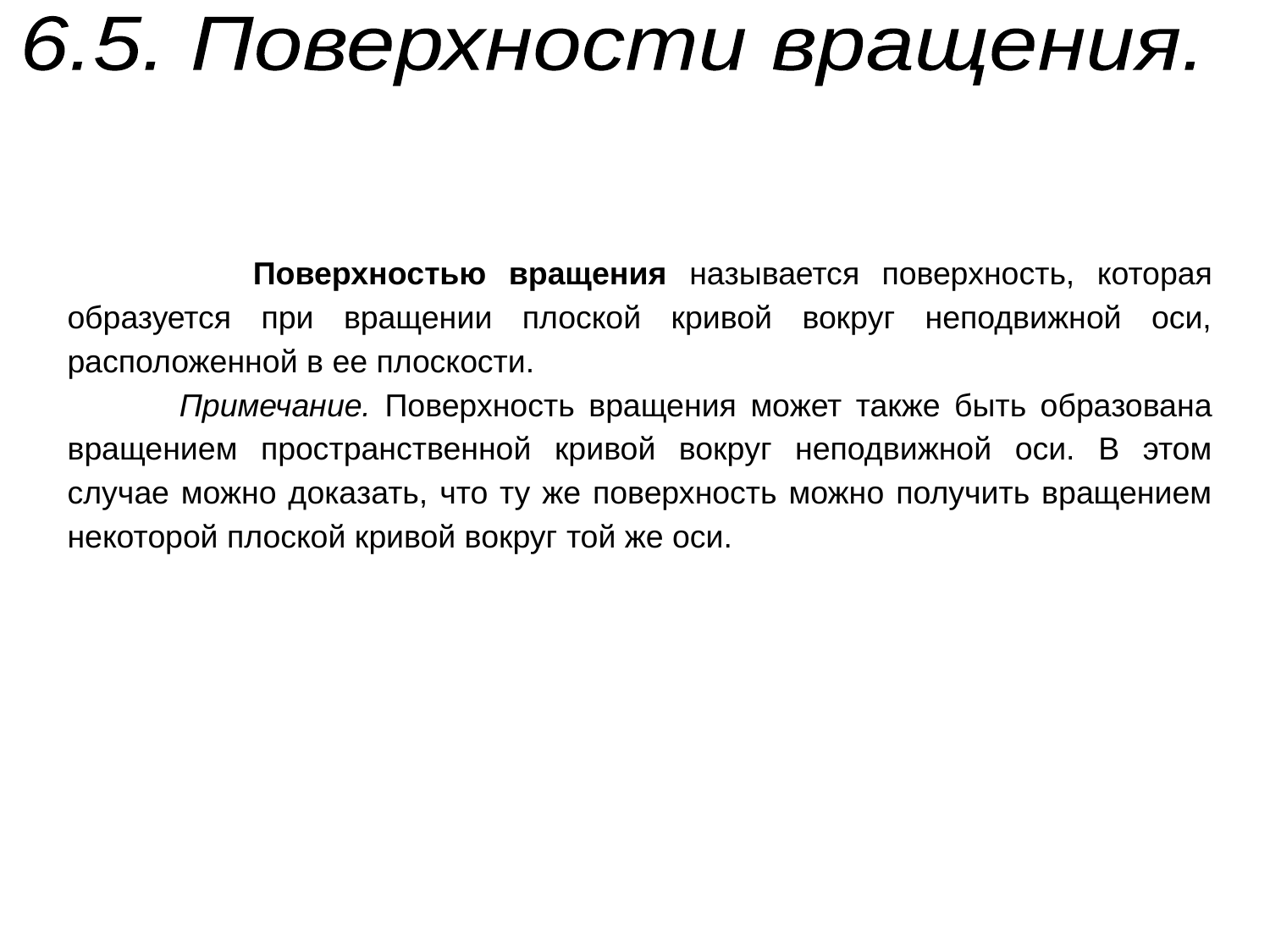

6.5. Поверхности вращения.
        Поверхностью вращения называется поверхность, которая образуется при вращении плоской кривой вокруг неподвижной оси, расположенной в ее плоскости.
        Примечание. Поверхность вращения может также быть образована вращением пространственной кривой вокруг неподвижной оси. В этом случае можно доказать, что ту же поверхность можно получить вращением некоторой плоской кривой вокруг той же оси.